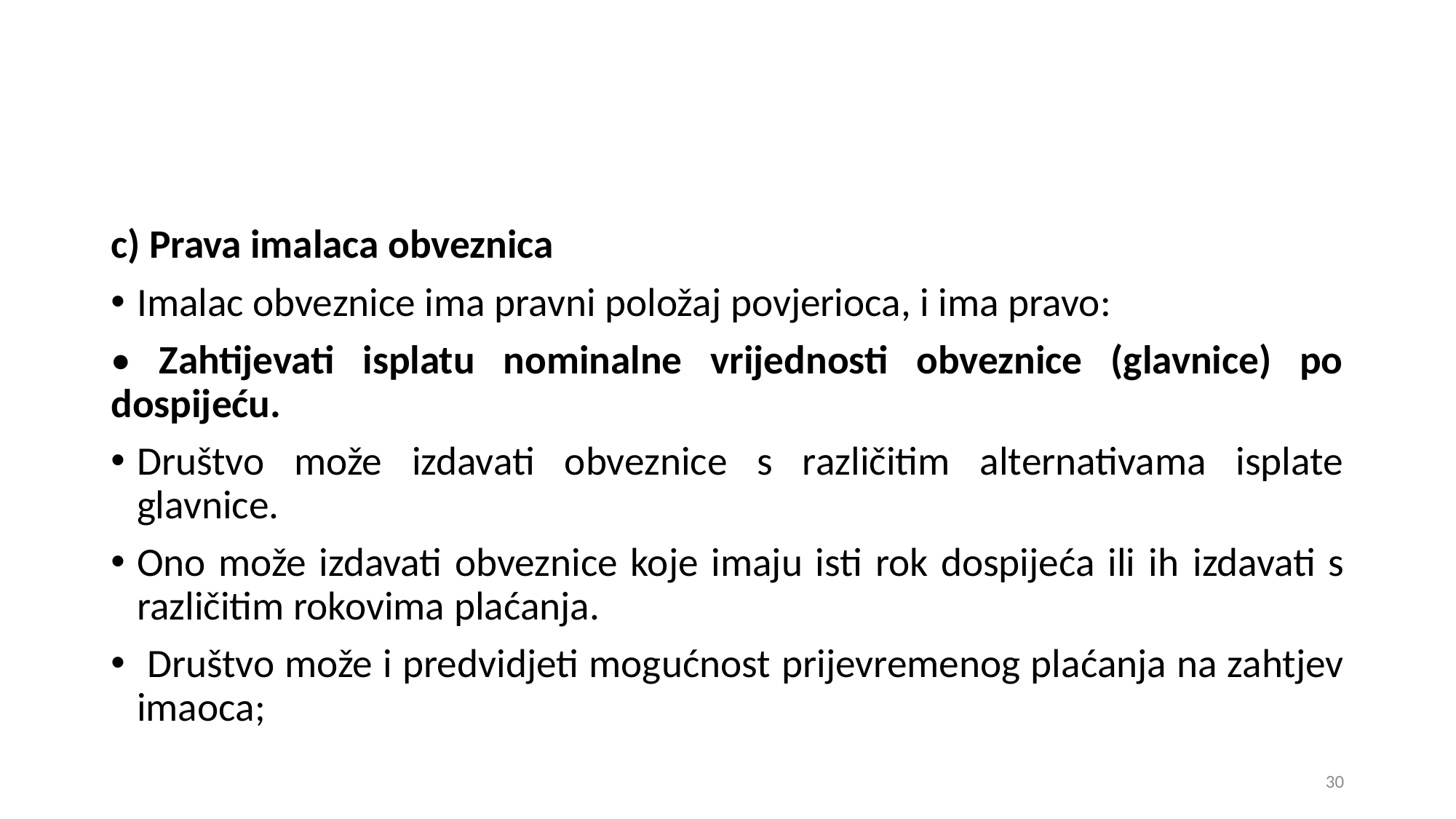

c) Prava imalaca obveznica
Imalac obveznice ima pravni položaj povjerioca, i ima pravo:
• Zahtijevati isplatu nominalne vrijednosti obveznice (glavnice) po dospijeću.
Društvo može izdavati obveznice s različitim alternativama isplate glavnice.
Ono može izdavati obveznice koje imaju isti rok dospijeća ili ih izdavati s različitim rokovima plaćanja.
 Društvo može i predvidjeti mogućnost prijevremenog plaćanja na zahtjev imaoca;
30